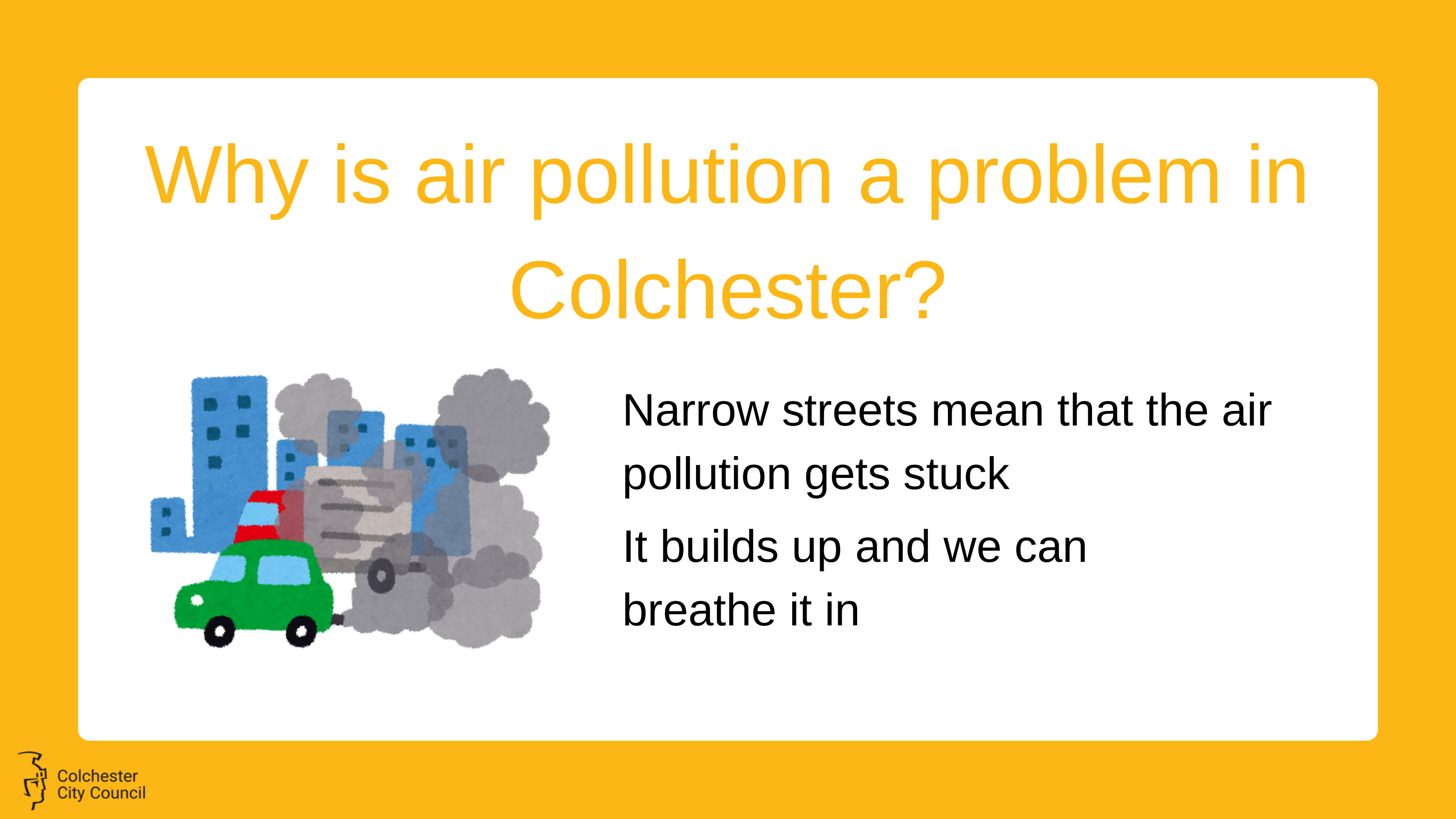

Why is air pollution a problem in Colchester?

Narrow streets mean that the air pollution gets stuck
It builds up and we can breathe it in